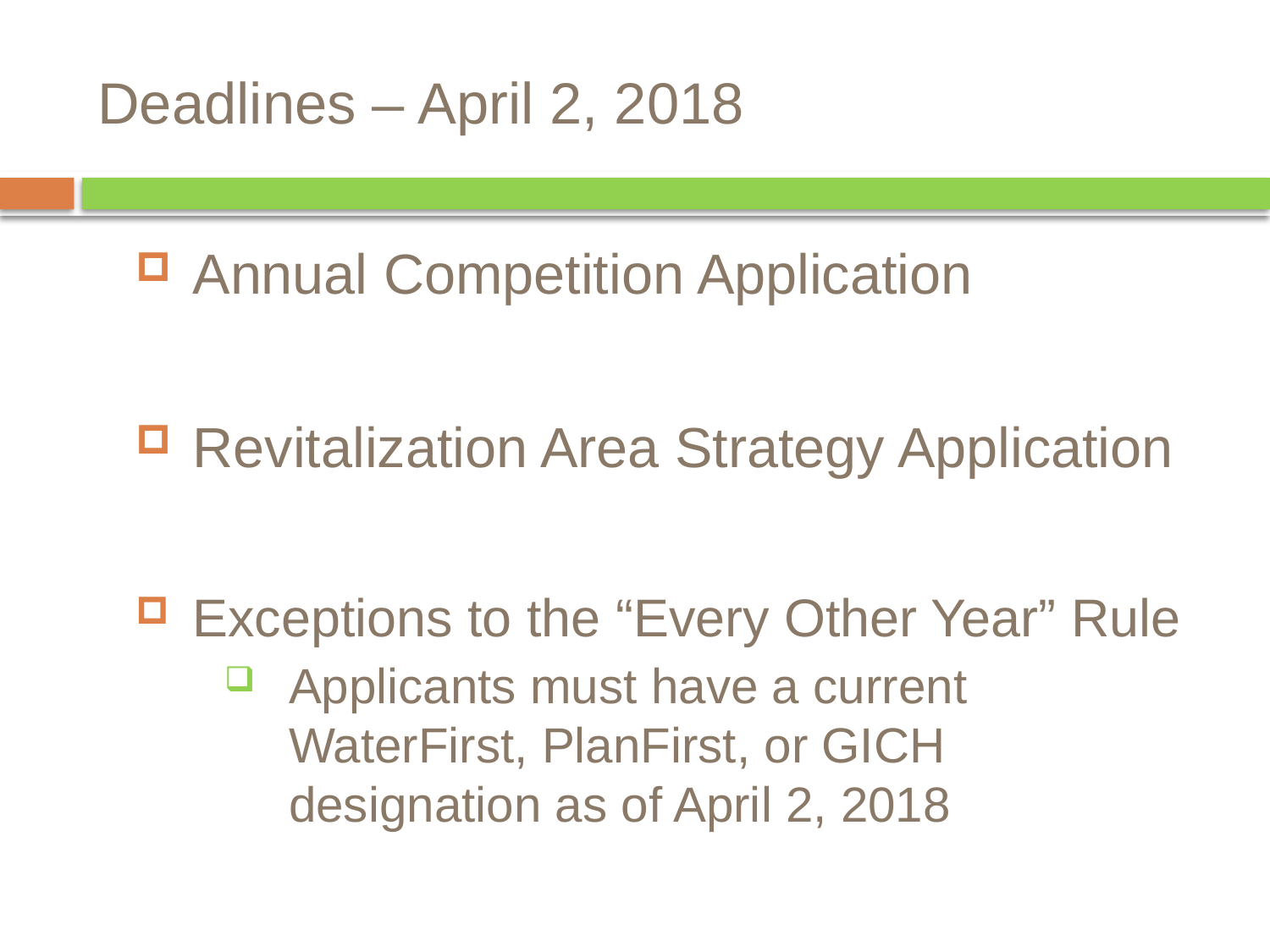

# Deadlines – April 2, 2018
Annual Competition Application

Revitalization Area Strategy Application

Exceptions to the “Every Other Year” Rule
Applicants must have a current WaterFirst, PlanFirst, or GICH designation as of April 2, 2018